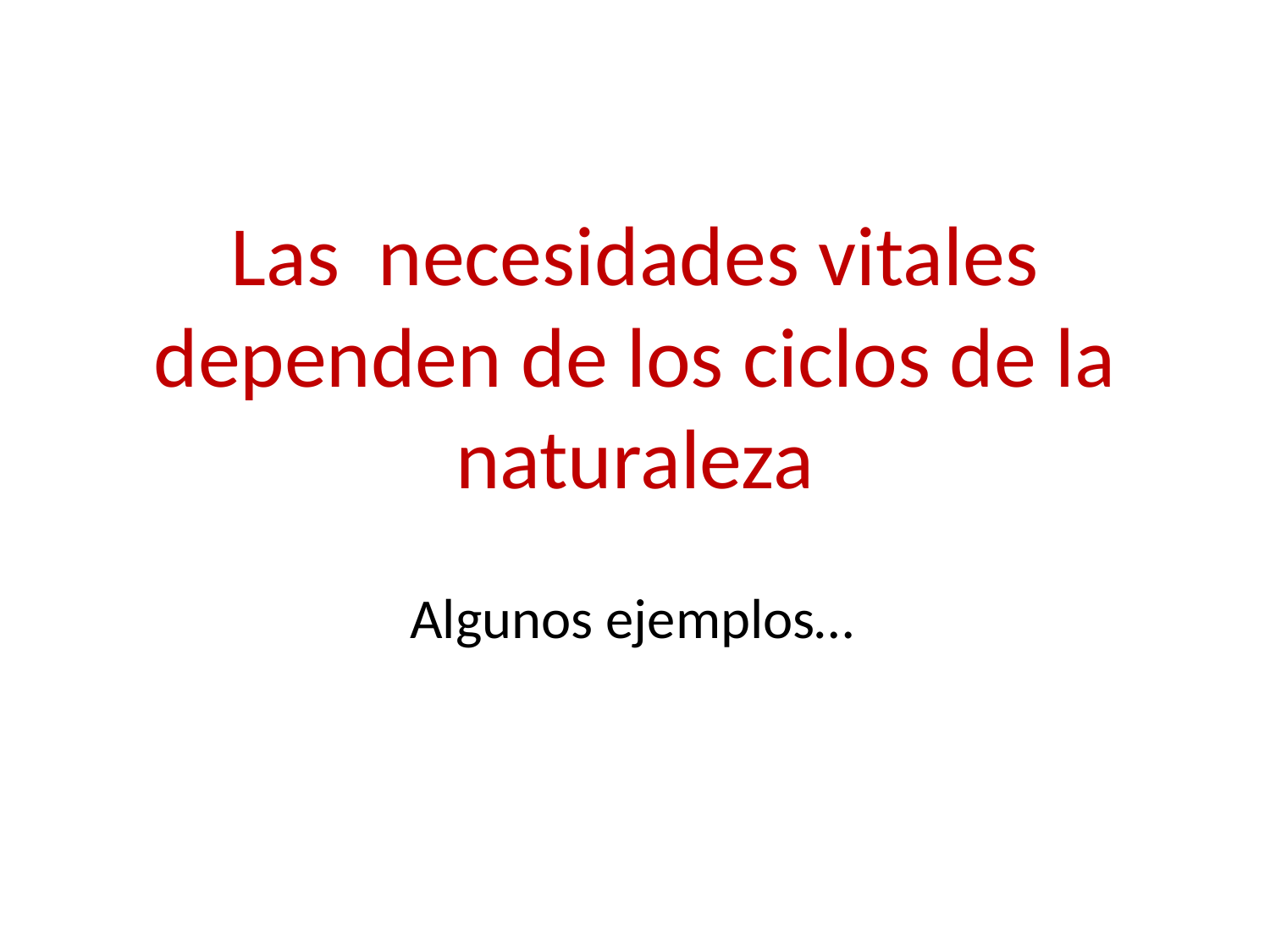

# Las  necesidades vitales dependen de los ciclos de la naturaleza
Algunos ejemplos…